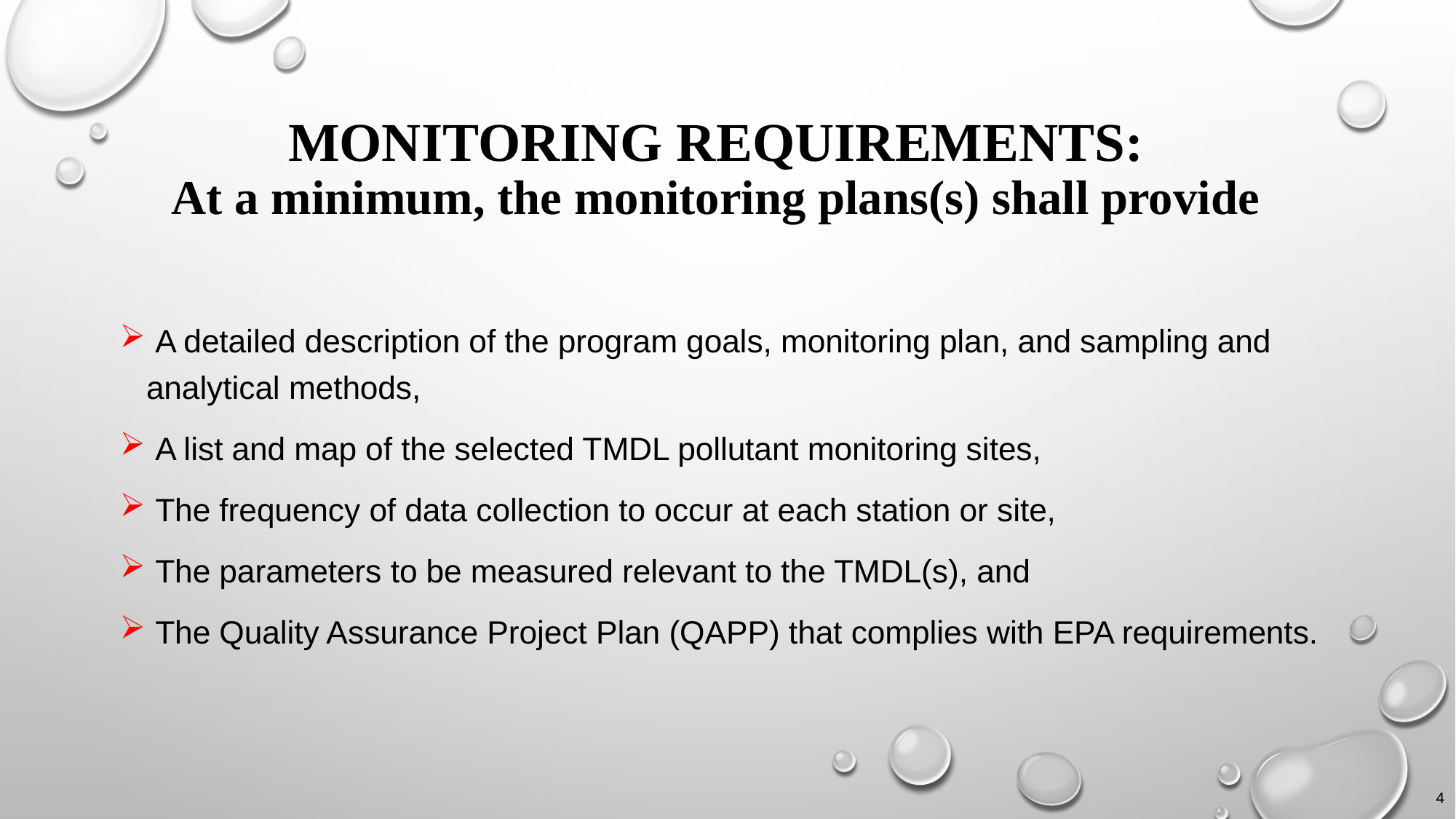

# Monitoring Requirements: At a minimum, the monitoring plans(s) shall provide
 A detailed description of the program goals, monitoring plan, and sampling and analytical methods,
 A list and map of the selected TMDL pollutant monitoring sites,
 The frequency of data collection to occur at each station or site,
 The parameters to be measured relevant to the TMDL(s), and
 The Quality Assurance Project Plan (QAPP) that complies with EPA requirements.
4